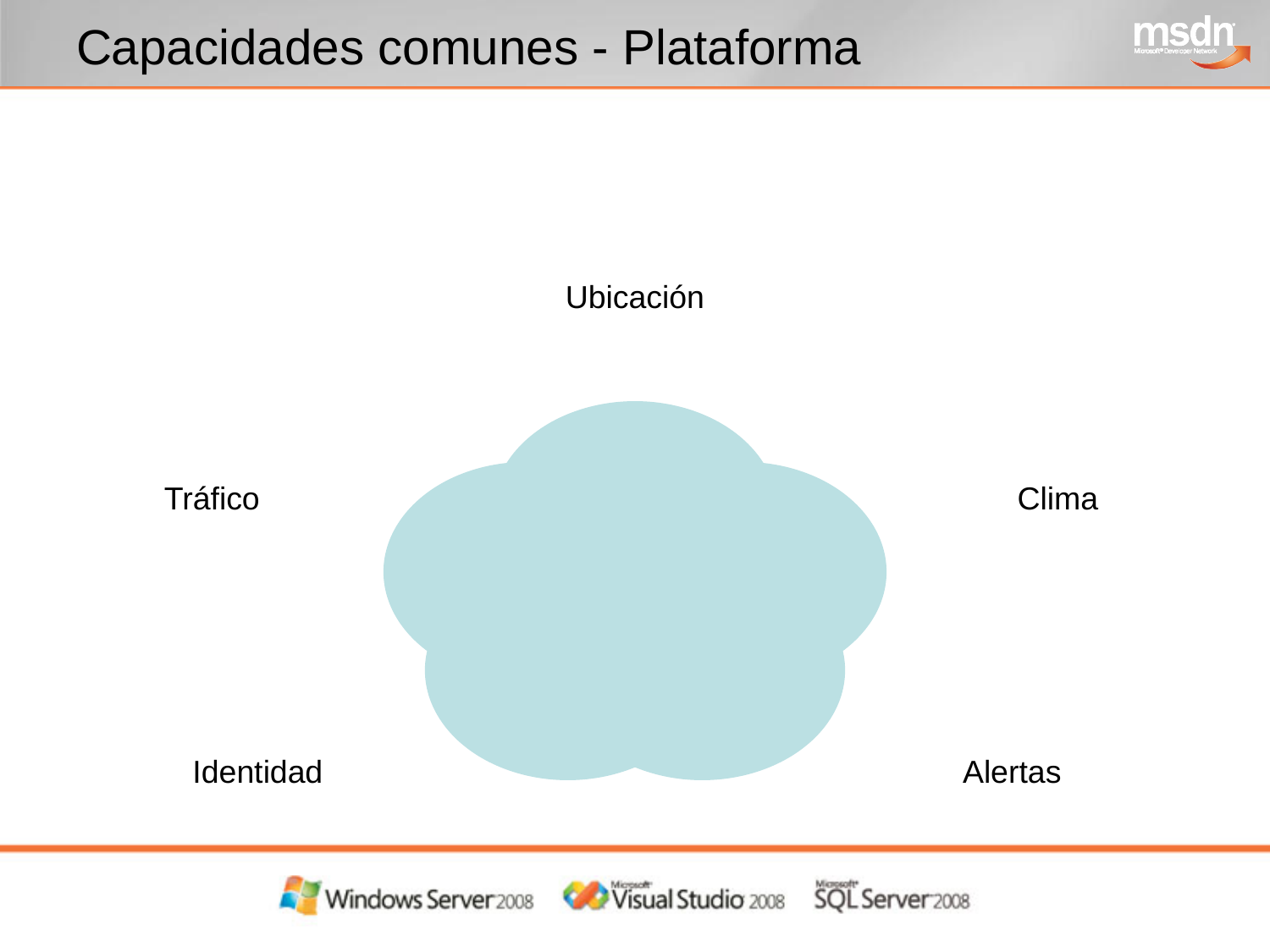

# Capacidades comunes - Plataforma
Tráfico
Clima
Ubicación
Identidad
Alertas